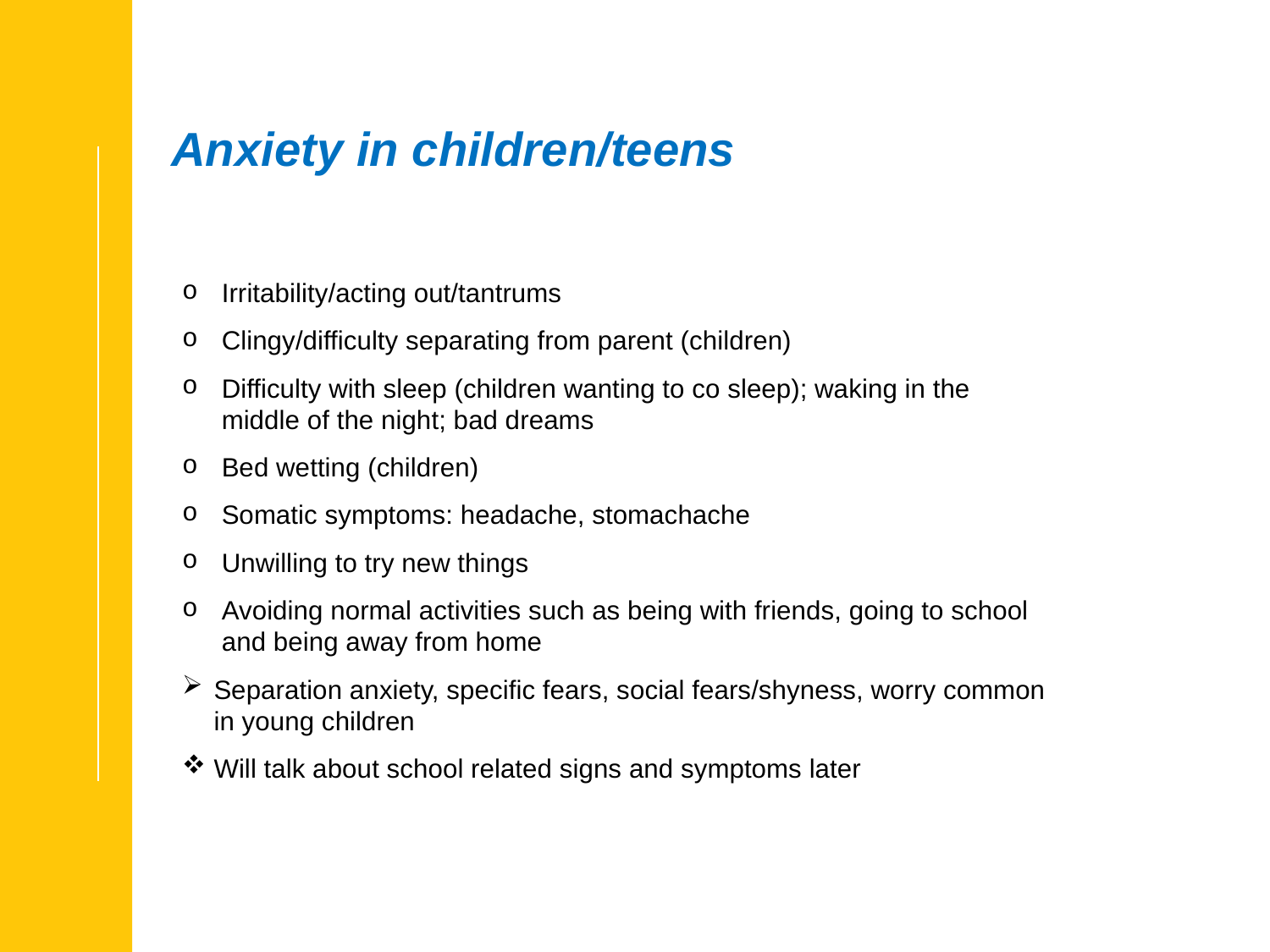

# Anxiety in children/teens
Irritability/acting out/tantrums
Clingy/difficulty separating from parent (children)
Difficulty with sleep (children wanting to co sleep); waking in the middle of the night; bad dreams
Bed wetting (children)
Somatic symptoms: headache, stomachache
Unwilling to try new things
Avoiding normal activities such as being with friends, going to school and being away from home
Separation anxiety, specific fears, social fears/shyness, worry common in young children
Will talk about school related signs and symptoms later